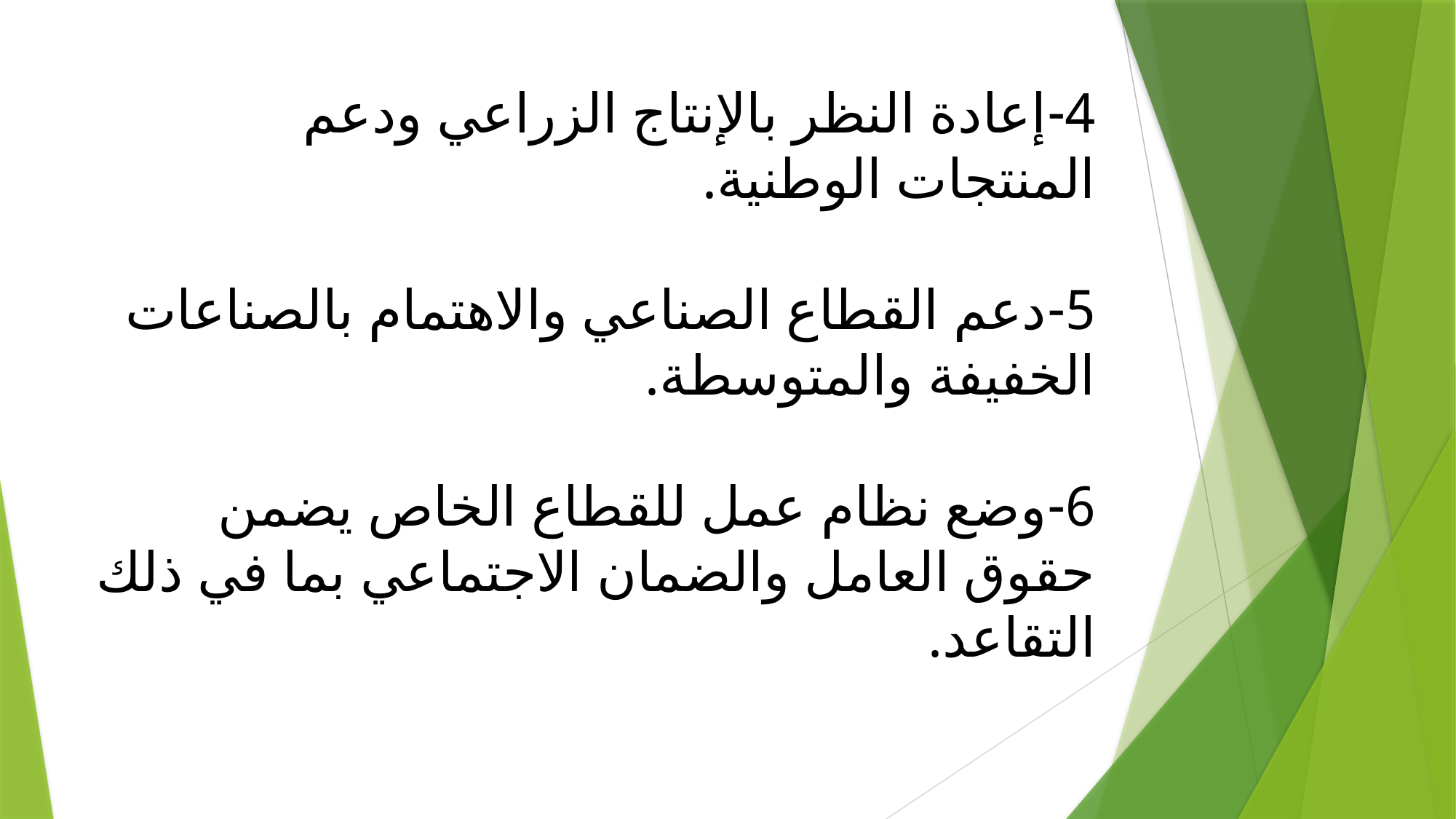

# 4-	إعادة النظر بالإنتاج الزراعي ودعم المنتجات الوطنية. 5-	دعم القطاع الصناعي والاهتمام بالصناعات الخفيفة والمتوسطة. 6-	وضع نظام عمل للقطاع الخاص يضمن حقوق العامل والضمان الاجتماعي بما في ذلك التقاعد.